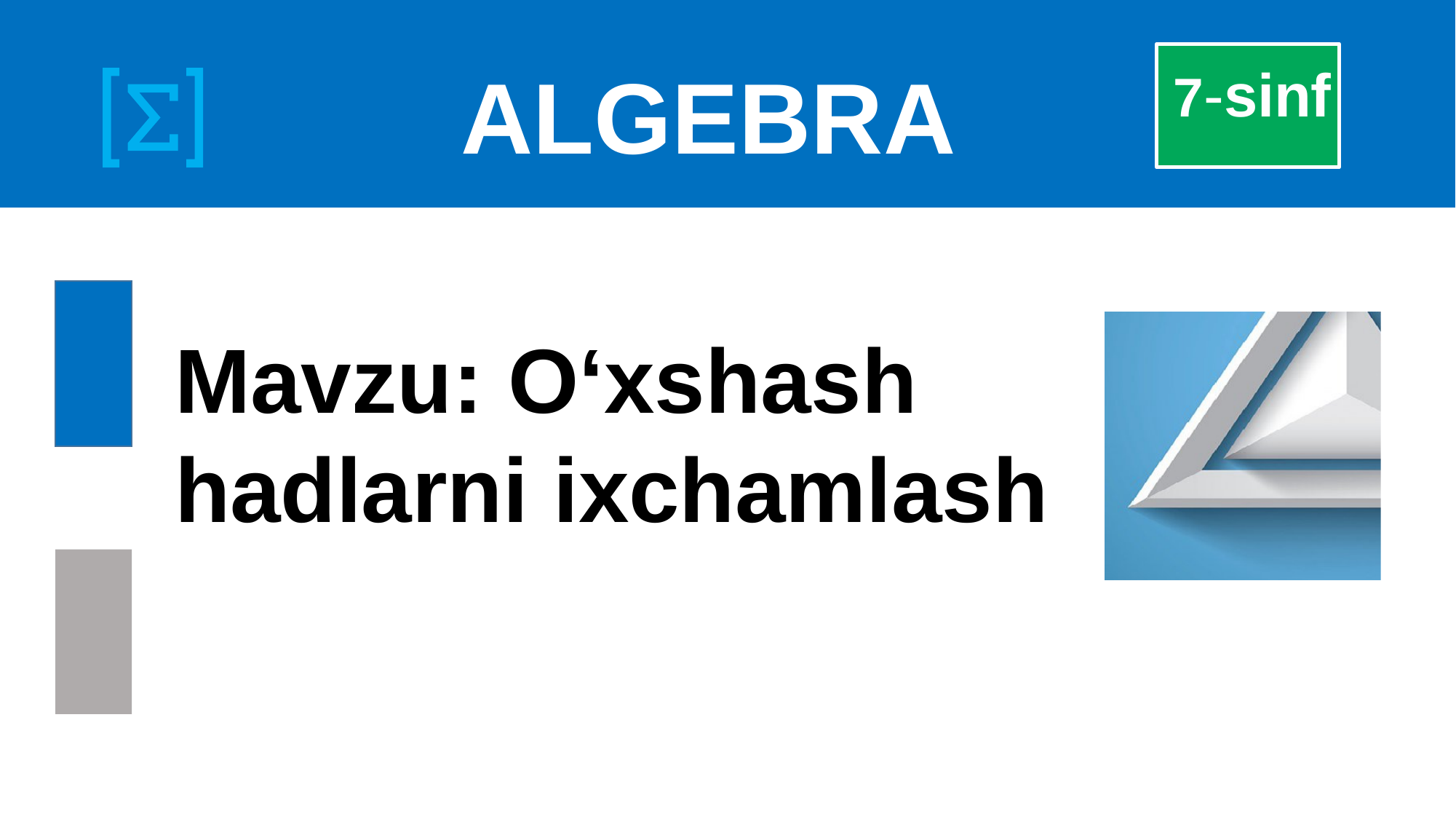

# ALGEBRA
 7-sinf

                            Mavzu: O‘xshash hadlarni ixchamlash